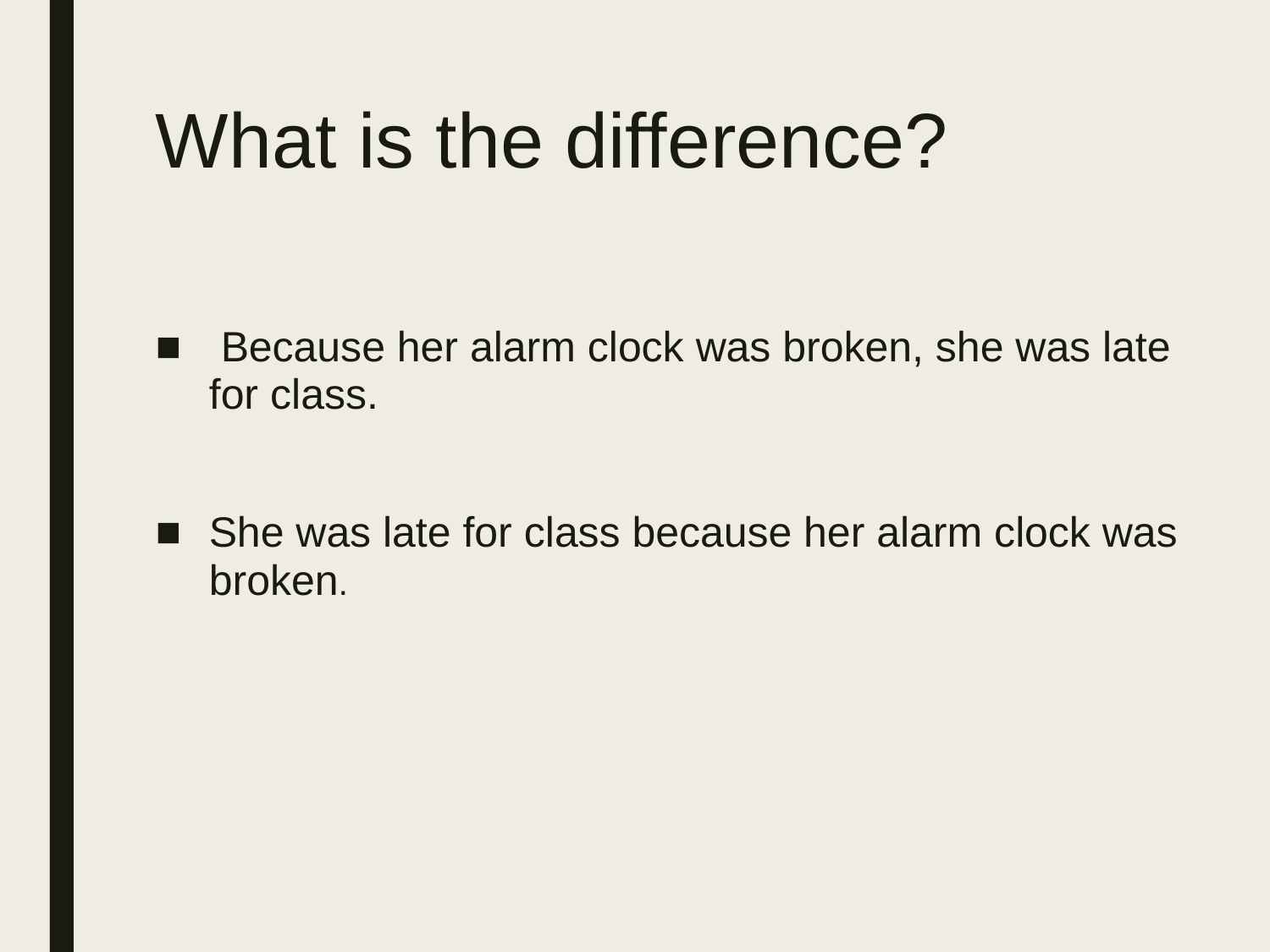

# What is the difference?
 Because her alarm clock was broken, she was late for class.

She was late for class because her alarm clock was broken.